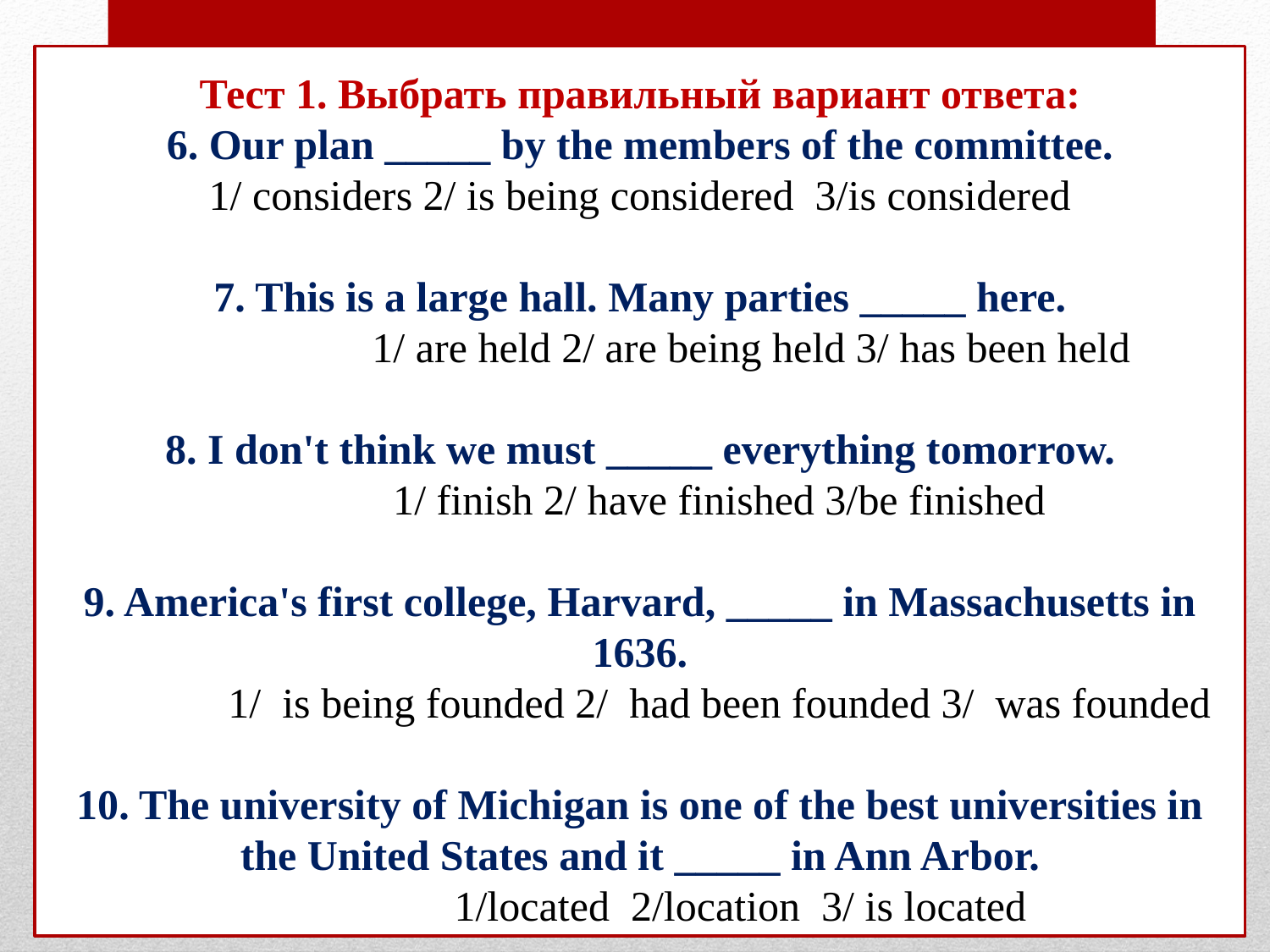

# Тест 1. Выбрать правильный вариант ответа: 6. Our plan _____ by the members of the committee. 1/ considers 2/ is being considered  3/is considered 7. This is a large hall. Many parties _____ here. 1/ are held 2/ are being held 3/ has been held 8. I don't think we must _____ everything tomorrow. 1/ finish 2/ have finished 3/be finished 9. America's first college, Harvard, _____ in Massachusetts in 1636. 1/  is being founded 2/  had been founded 3/  was founded 10. The university of Michigan is one of the best universities in the United States and it _____ in Ann Arbor. 1/located  2/location  3/ is located